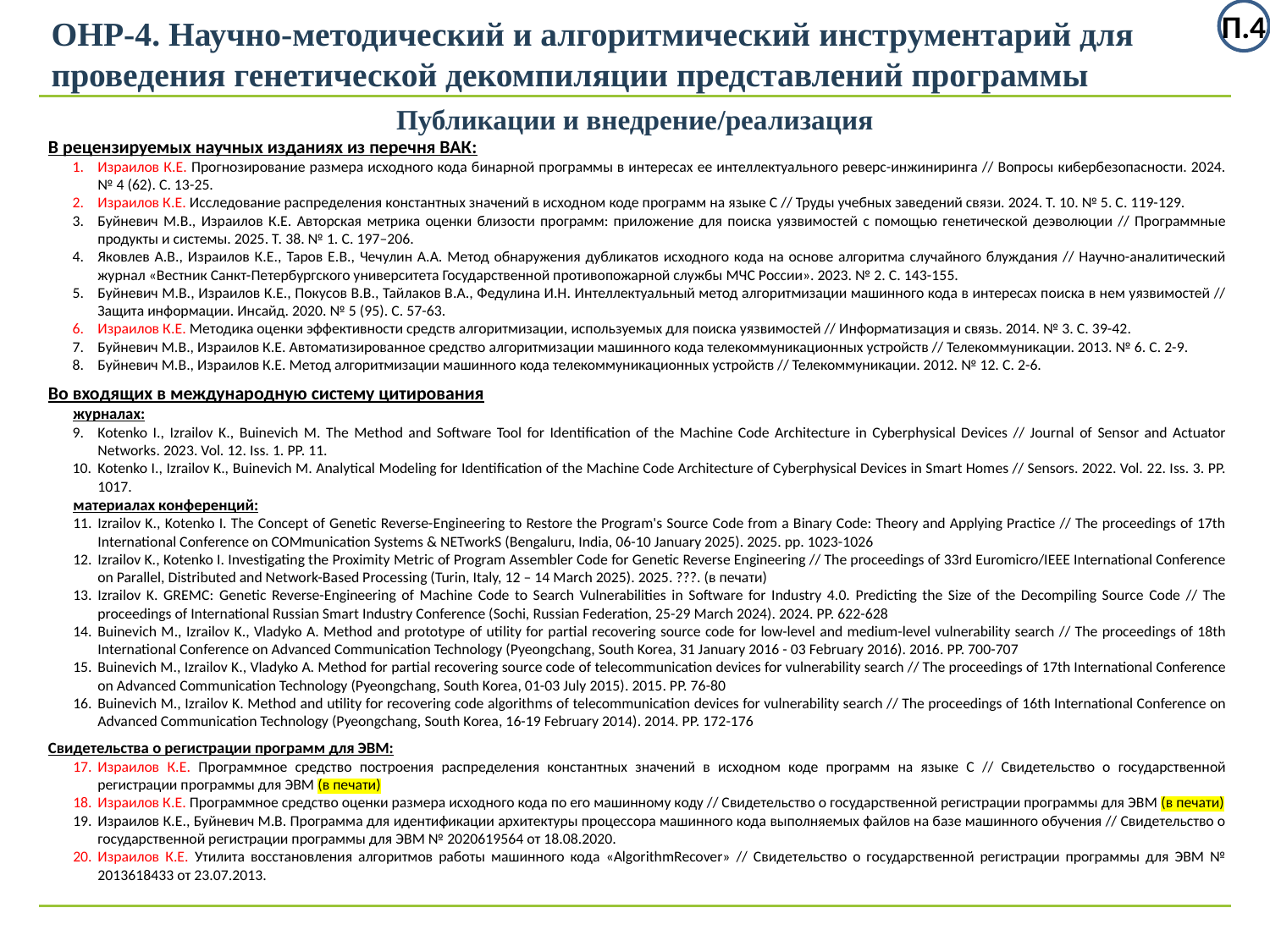

П.4
ОНР-4. Научно-методический и алгоритмический инструментарий для проведения генетической декомпиляции представлений программы
Публикации и внедрение/реализация
В рецензируемых научных изданиях из перечня ВАК:
Израилов К.Е. Прогнозирование размера исходного кода бинарной программы в интересах ее интеллектуального реверс-инжиниринга // Вопросы кибербезопасности. 2024. № 4 (62). С. 13-25.
Израилов К.Е. Исследование распределения константных значений в исходном коде программ на языке C // Труды учебных заведений связи. 2024. Т. 10. № 5. C. 119-129.
Буйневич М.В., Израилов К.Е. Авторская метрика оценки близости программ: приложение для поиска уязвимостей с помощью генетической деэволюции // Программные продукты и системы. 2025. Т. 38. № 1. С. 197–206.
Яковлев А.В., Израилов К.Е., Таров Е.В., Чечулин А.А. Метод обнаружения дубликатов исходного кода на основе алгоритма случайного блуждания // Научно-аналитический журнал «Вестник Санкт-Петербургского университета Государственной противопожарной службы МЧС России». 2023. № 2. С. 143-155.
Буйневич М.В., Израилов К.Е., Покусов В.В., Тайлаков В.А., Федулина И.Н. Интеллектуальный метод алгоритмизации машинного кода в интересах поиска в нем уязвимостей // Защита информации. Инсайд. 2020. № 5 (95). С. 57-63.
Израилов К.Е. Методика оценки эффективности средств алгоритмизации, используемых для поиска уязвимостей // Информатизация и связь. 2014. № 3. С. 39-42.
Буйневич М.В., Израилов К.Е. Автоматизированное средство алгоритмизации машинного кода телекоммуникационных устройств // Телекоммуникации. 2013. № 6. С. 2-9.
Буйневич М.В., Израилов К.Е. Метод алгоритмизации машинного кода телекоммуникационных устройств // Телекоммуникации. 2012. № 12. C. 2-6.

Во входящих в международную систему цитирования
журналах:
Kotenko I., Izrailov K., Buinevich M. The Method and Software Tool for Identification of the Machine Code Architecture in Cyberphysical Devices // Journal of Sensor and Actuator Networks. 2023. Vol. 12. Iss. 1. PP. 11.
Kotenko I., Izrailov K., Buinevich M. Analytical Modeling for Identification of the Machine Code Architecture of Cyberphysical Devices in Smart Homes // Sensors. 2022. Vol. 22. Iss. 3. PP. 1017.
материалах конференций:
Izrailov K., Kotenko I. The Concept of Genetic Reverse-Engineering to Restore the Program's Source Code from a Binary Code: Theory and Applying Practice // The proceedings of 17th International Conference on COMmunication Systems & NETworkS (Bengaluru, India, 06-10 January 2025). 2025. pp. 1023-1026
Izrailov K., Kotenko I. Investigating the Proximity Metric of Program Assembler Code for Genetic Reverse Engineering // The proceedings of 33rd Euromicro/IEEE International Conference on Parallel, Distributed and Network-Based Processing (Turin, Italy, 12 – 14 March 2025). 2025. ???. (в печати)
Izrailov K. GREMC: Genetic Reverse-Engineering of Machine Code to Search Vulnerabilities in Software for Industry 4.0. Predicting the Size of the Decompiling Source Code // The proceedings of International Russian Smart Industry Conference (Sochi, Russian Federation, 25-29 March 2024). 2024. PP. 622-628
Buinevich M., Izrailov K., Vladyko A. Method and prototype of utility for partial recovering source code for low-level and medium-level vulnerability search // The proceedings of 18th International Conference on Advanced Communication Technology (Pyeongchang, South Korea, 31 January 2016 - 03 February 2016). 2016. PP. 700-707
Buinevich M., Izrailov K., Vladyko A. Method for partial recovering source code of telecommunication devices for vulnerability search // The proceedings of 17th International Conference on Advanced Communication Technology (Pyeongchang, South Korea, 01-03 July 2015). 2015. PP. 76-80
Buinevich M., Izrailov K. Method and utility for recovering code algorithms of telecommunication devices for vulnerability search // The proceedings of 16th International Conference on Advanced Communication Technology (Pyeongchang, South Korea, 16-19 February 2014). 2014. PP. 172-176

Свидетельства о регистрации программ для ЭВМ:
Израилов К.Е. Программное средство построения распределения константных значений в исходном коде программ на языке C // Свидетельство о государственной регистрации программы для ЭВМ (в печати)
Израилов К.Е. Программное средство оценки размера исходного кода по его машинному коду // Свидетельство о государственной регистрации программы для ЭВМ (в печати)
Израилов К.Е., Буйневич М.В. Программа для идентификации архитектуры процессора машинного кода выполняемых файлов на базе машинного обучения // Свидетельство о государственной регистрации программы для ЭВМ № 2020619564 от 18.08.2020.
Израилов К.Е. Утилита восстановления алгоритмов работы машинного кода «AlgorithmRecover» // Свидетельство о государственной регистрации программы для ЭВМ № 2013618433 от 23.07.2013.